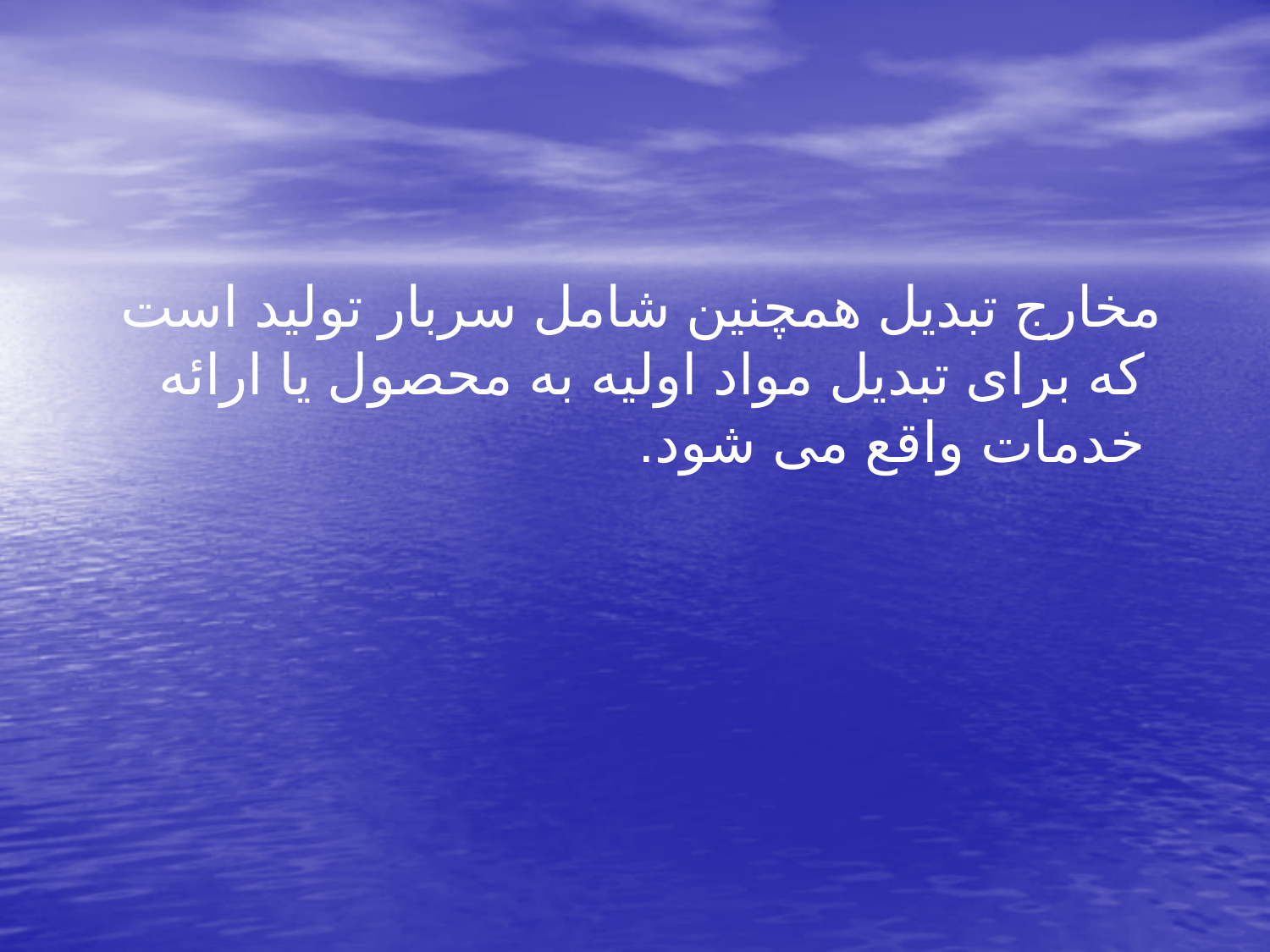

مخارج تبدیل همچنین شامل سربار تولید است که برای تبدیل مواد اولیه به محصول یا ارائه خدمات واقع می شود.